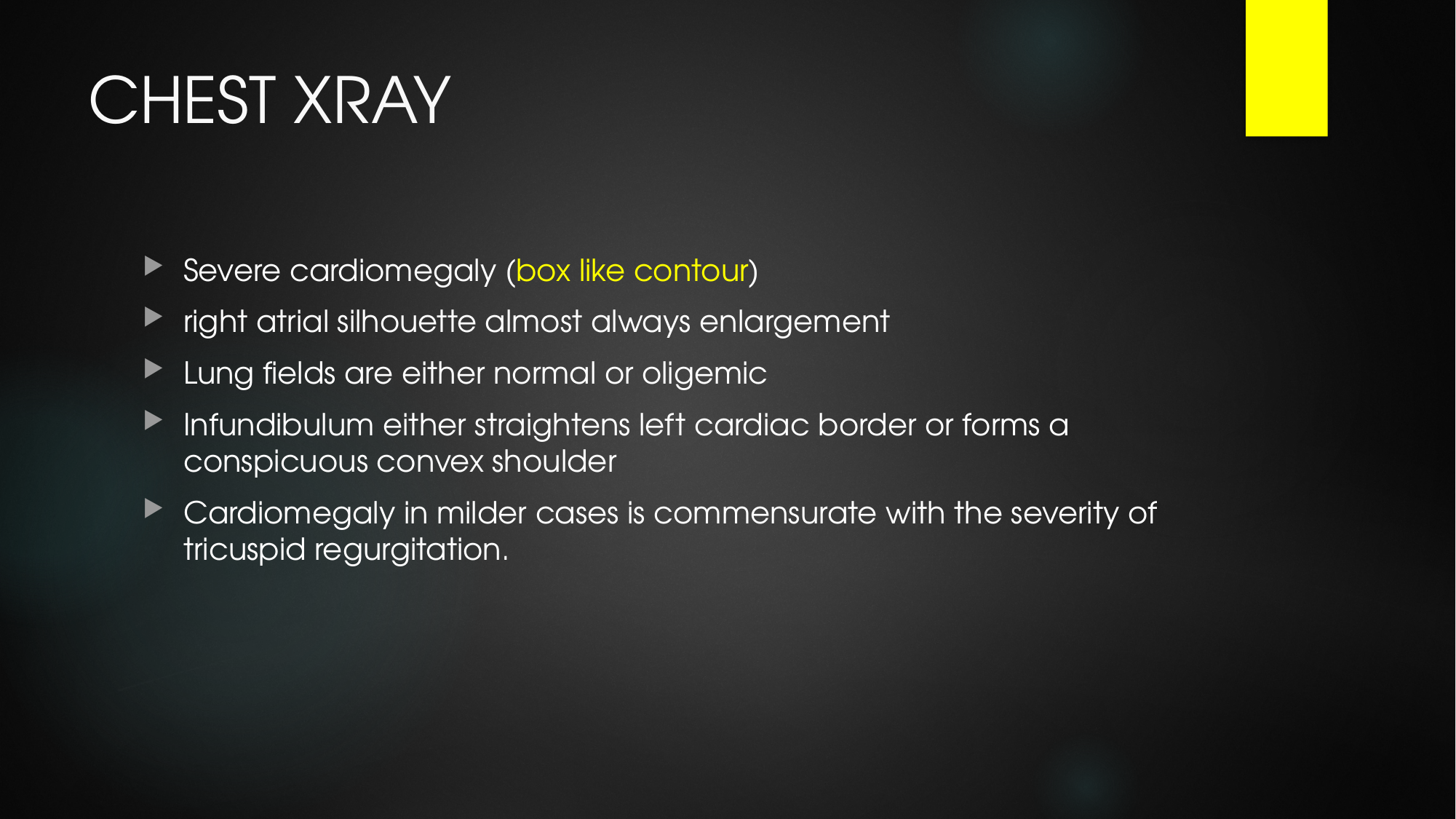

# CHEST XRAY
Severe cardiomegaly (box like contour)
right atrial silhouette almost always enlargement
Lung fields are either normal or oligemic
Infundibulum either straightens left cardiac border or forms a conspicuous convex shoulder
Cardiomegaly in milder cases is commensurate with the severity of tricuspid regurgitation.